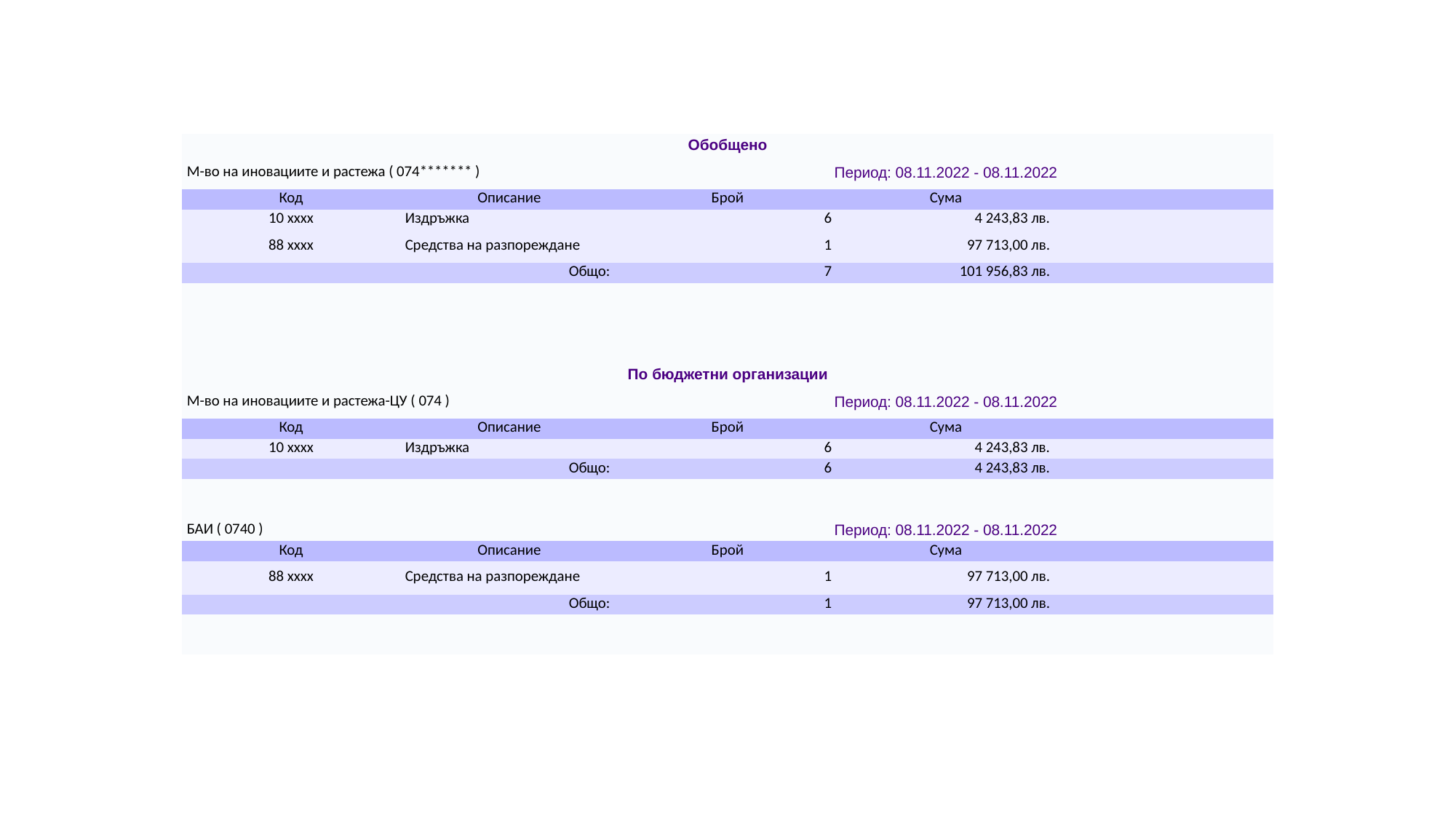

| Обобщено |  |  |  |  |
| --- | --- | --- | --- | --- |
| М-во на иновациите и растежа ( 074\*\*\*\*\*\*\* ) |  | Период: 08.11.2022 - 08.11.2022 |  |  |
| Код | Описание | Брой | Сума |  |
| 10 xxxx | Издръжка | 6 | 4 243,83 лв. |  |
| 88 xxxx | Средства на разпореждане | 1 | 97 713,00 лв. |  |
| Общо: |  | 7 | 101 956,83 лв. |  |
|  |  |  |  |  |
|  |  |  |  |  |
|  |  |  |  |  |
|  |  |  |  |  |
| По бюджетни организации |  |  |  |  |
| М-во на иновациите и растежа-ЦУ ( 074 ) |  | Период: 08.11.2022 - 08.11.2022 |  |  |
| Код | Описание | Брой | Сума |  |
| 10 xxxx | Издръжка | 6 | 4 243,83 лв. |  |
| Общо: |  | 6 | 4 243,83 лв. |  |
|  |  |  |  |  |
|  |  |  |  |  |
| БАИ ( 0740 ) |  | Период: 08.11.2022 - 08.11.2022 |  |  |
| Код | Описание | Брой | Сума |  |
| 88 xxxx | Средства на разпореждане | 1 | 97 713,00 лв. |  |
| Общо: |  | 1 | 97 713,00 лв. |  |
|  |  |  |  |  |
|  |  |  |  |  |
#